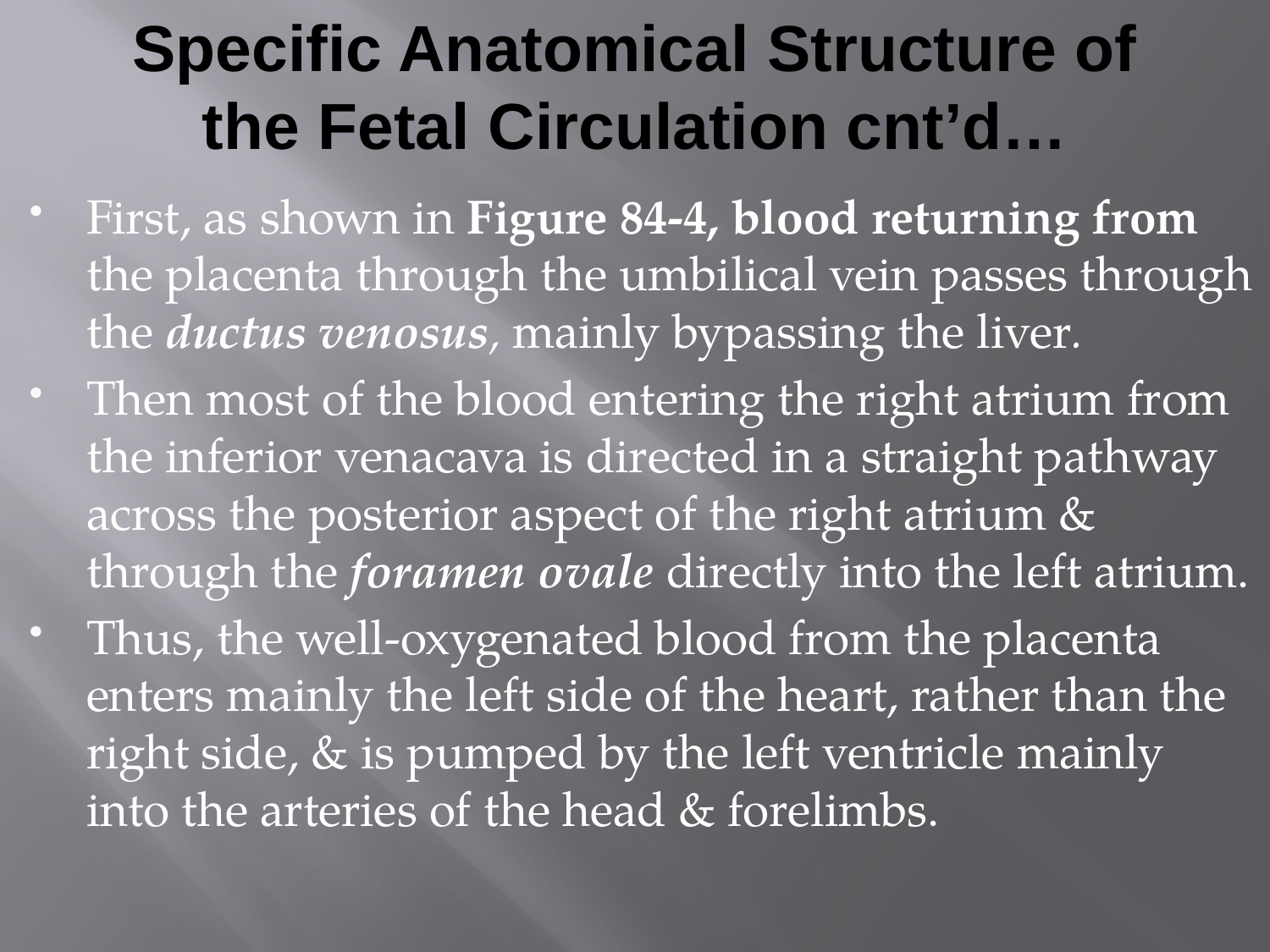

# Specific Anatomical Structure of the Fetal Circulation cnt’d…
First, as shown in Figure 84-4, blood returning from the placenta through the umbilical vein passes through the ductus venosus, mainly bypassing the liver.
Then most of the blood entering the right atrium from the inferior venacava is directed in a straight pathway across the posterior aspect of the right atrium & through the foramen ovale directly into the left atrium.
Thus, the well-oxygenated blood from the placenta enters mainly the left side of the heart, rather than the right side, & is pumped by the left ventricle mainly into the arteries of the head & forelimbs.